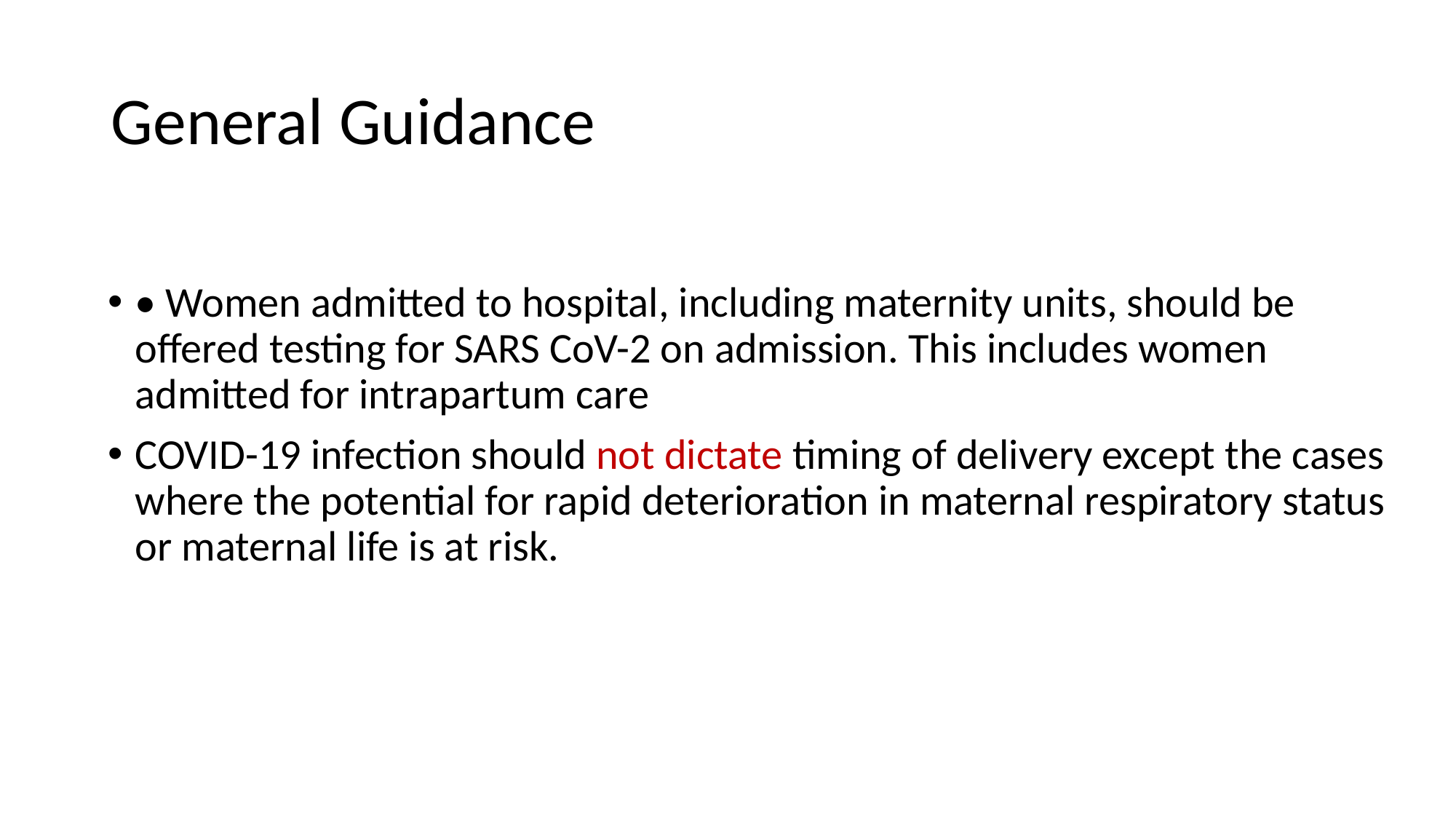

# General Guidance
• Women admitted to hospital, including maternity units, should be offered testing for SARS CoV-2 on admission. This includes women admitted for intrapartum care
COVID-19 infection should not dictate timing of delivery except the cases where the potential for rapid deterioration in maternal respiratory status or maternal life is at risk.